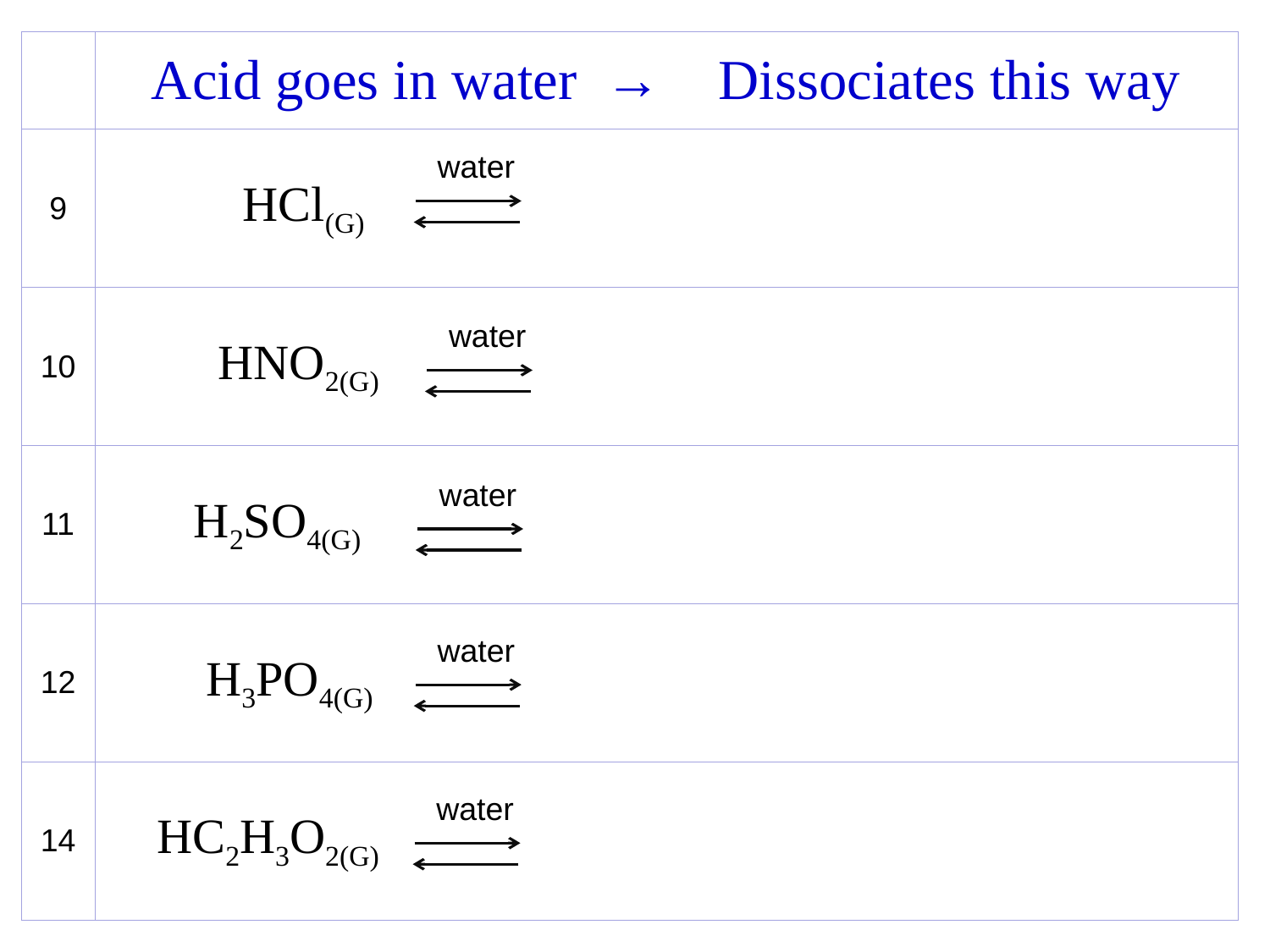

|  | Acid goes in water → Dissociates this way |
| --- | --- |
| 9 | HCl(G) |
| 10 | HNO2(G) |
| 11 | H2SO4(G) |
| 12 | H3PO4(G) |
| 14 | HC2H3O2(G) |
water
water
water
water
water